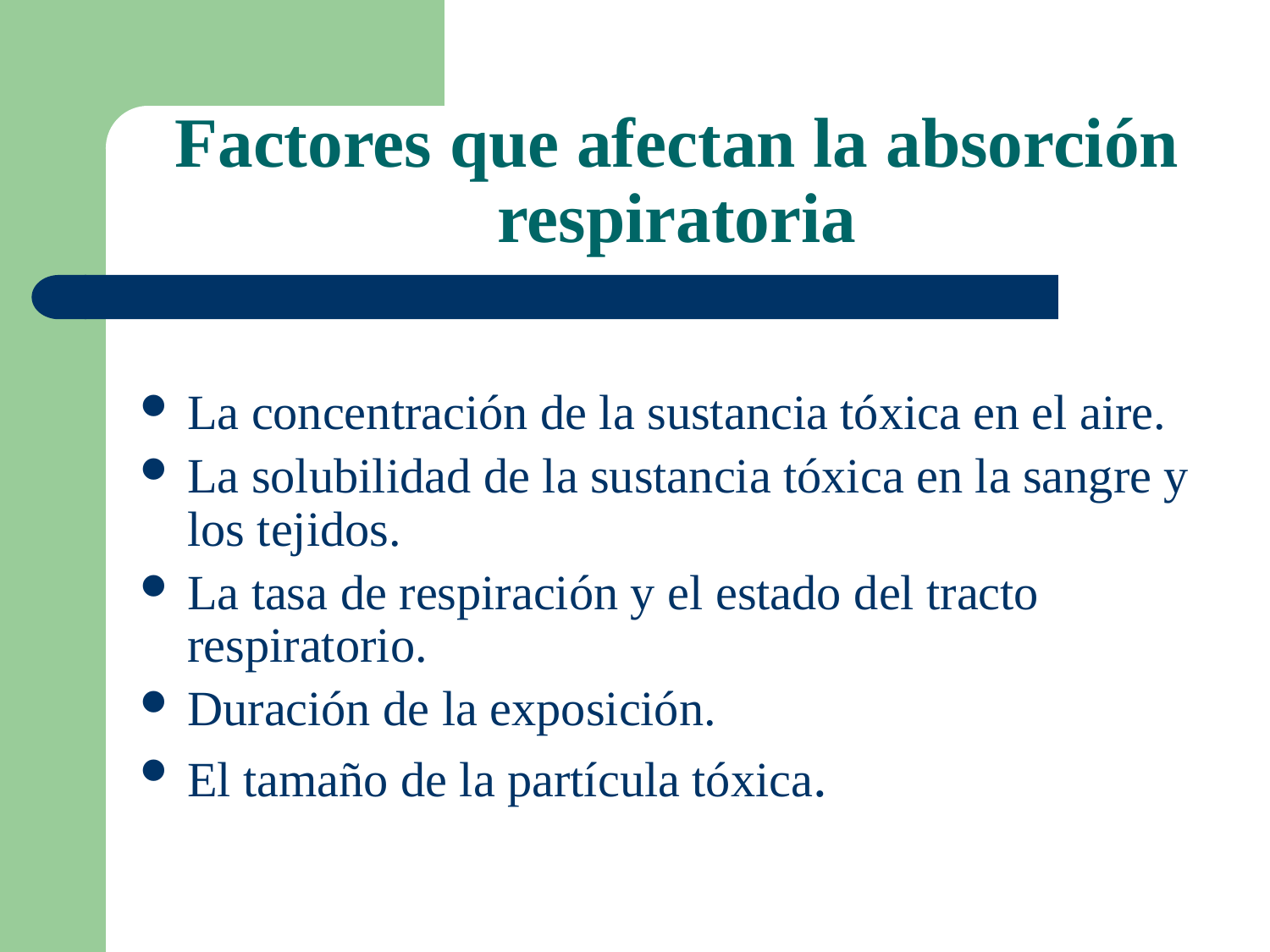

# Factores que afectan la absorción respiratoria
La concentración de la sustancia tóxica en el aire.
La solubilidad de la sustancia tóxica en la sangre y los tejidos.
La tasa de respiración y el estado del tracto respiratorio.
Duración de la exposición.
El tamaño de la partícula tóxica.